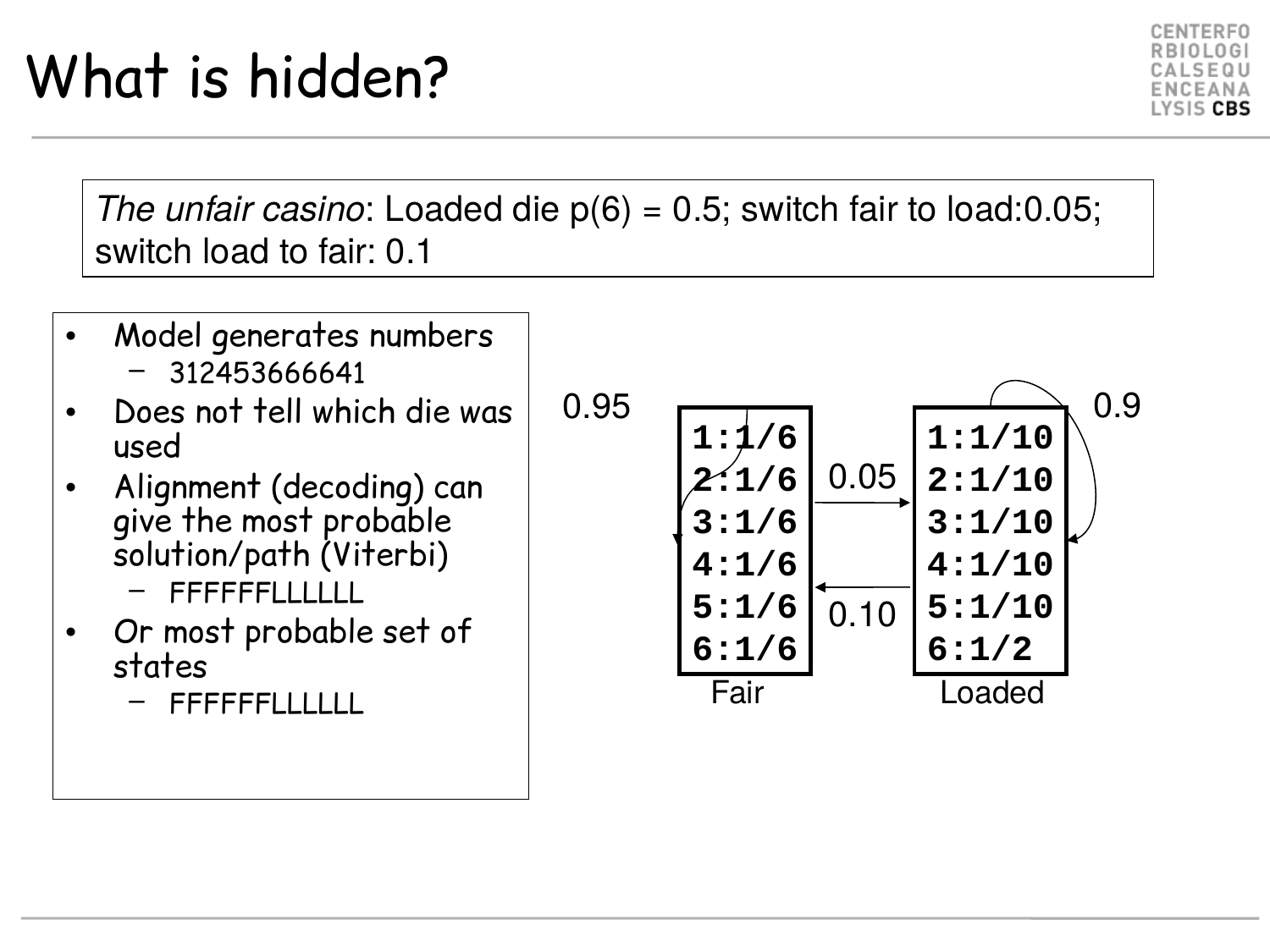

# What is hidden?
The unfair casino: Loaded die p(6) = 0.5; switch fair to load:0.05; switch load to fair: 0.1
Model generates numbers
312453666641
Does not tell which die was used
Alignment (decoding) can give the most probable solution/path (Viterbi)
FFFFFFLLLLLL
Or most probable set of states
FFFFFFLLLLLL
0.9
0.95
1:1/6
2:1/6
3:1/6
4:1/6
5:1/6
6:1/6
1:1/10
2:1/10
3:1/10
4:1/10
5:1/10
6:1/2
0.05

0.10

Loaded
Fair